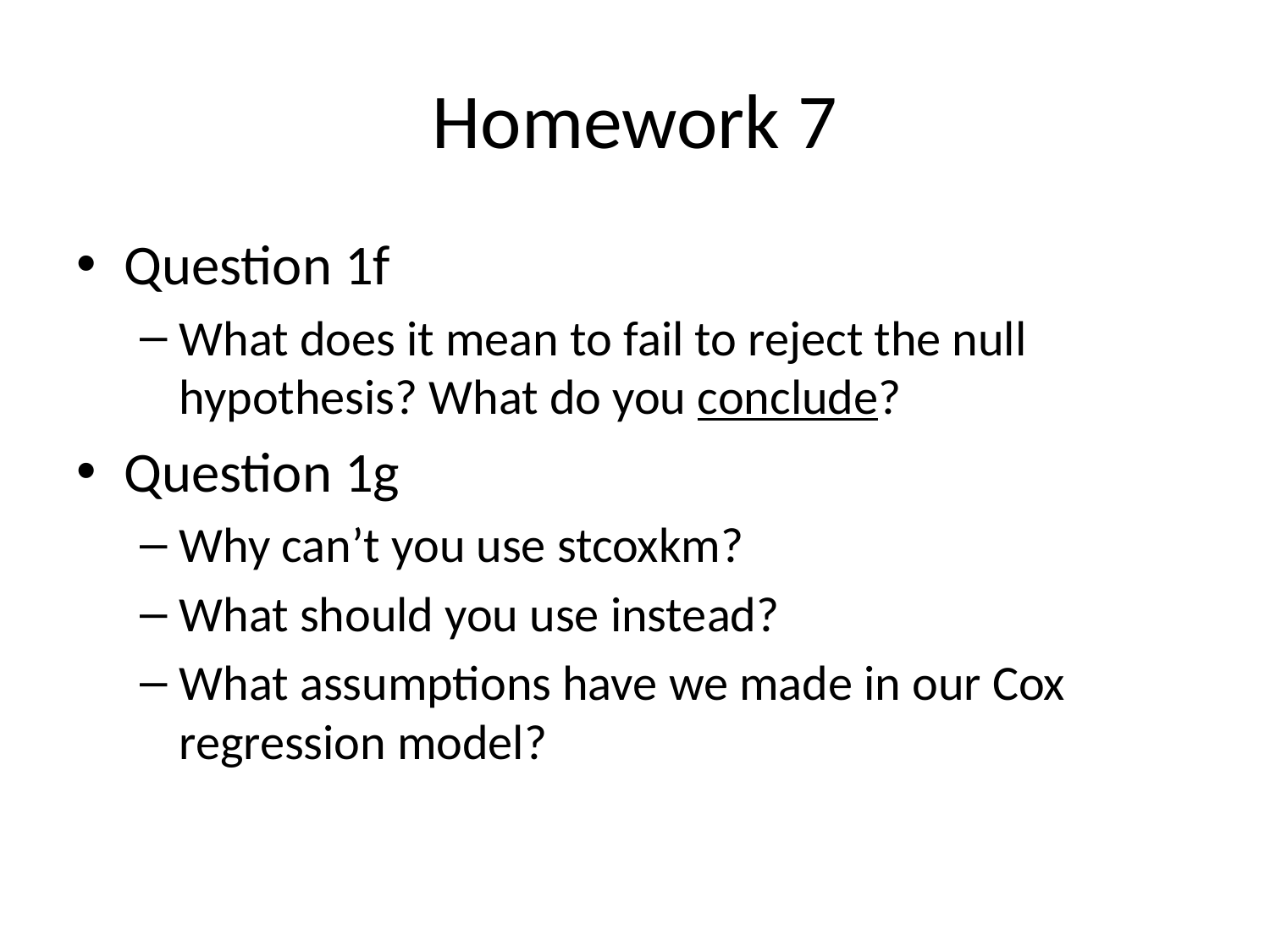

# Homework 7
Question 1f
What does it mean to fail to reject the null hypothesis? What do you conclude?
Question 1g
Why can’t you use stcoxkm?
What should you use instead?
What assumptions have we made in our Cox regression model?